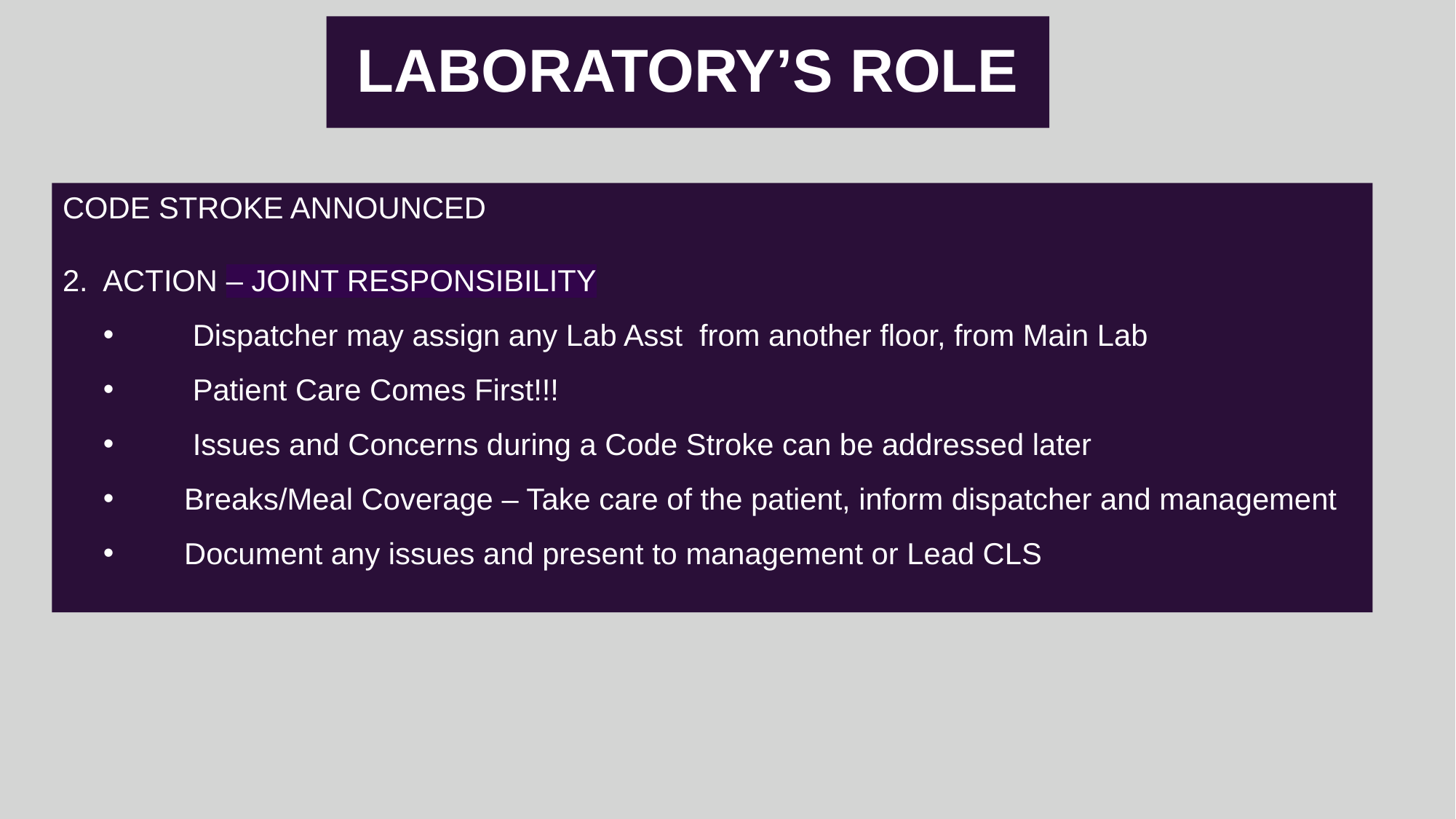

# LABORATORY’S ROLE
CODE STROKE ANNOUNCED

2.  ACTION – JOINT RESPONSIBILITY
     Dispatcher may assign any Lab Asst  from another floor, from Main Lab
     Patient Care Comes First!!!
     Issues and Concerns during a Code Stroke can be addressed later
    Breaks/Meal Coverage – Take care of the patient, inform dispatcher and management
    Document any issues and present to management or Lead CLS